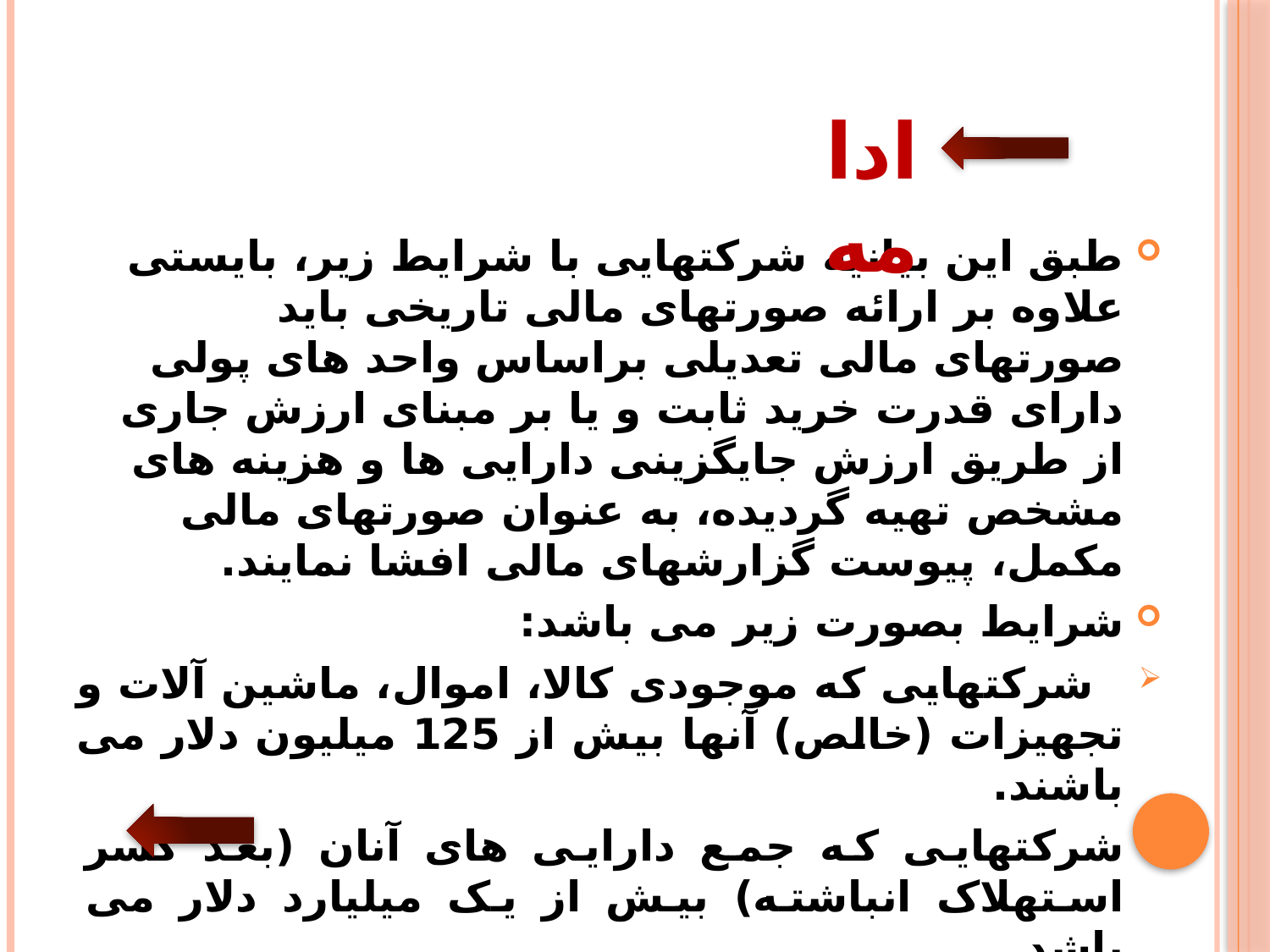

ادامه

طبق این بیانیه شرکتهایی با شرایط زیر، بایستی علاوه بر ارائه صورتهای مالی تاریخی باید صورتهای مالی تعدیلی براساس واحد های پولی دارای قدرت خرید ثابت و یا بر مبنای ارزش جاری از طریق ارزش جایگزینی دارایی ها و هزینه های مشخص تهیه گردیده، به عنوان صورتهای مالی مکمل، پیوست گزارشهای مالی افشا نمایند.
شرایط بصورت زیر می باشد:
  شرکتهایی که موجودی کالا، اموال، ماشین آلات و تجهیزات (خالص) آنها بیش از 125 میلیون دلار می باشند.
شرکتهایی که جمع دارایی های آنان (بعد کسر استهلاک انباشته) بیش از یک میلیارد دلار می باشد.